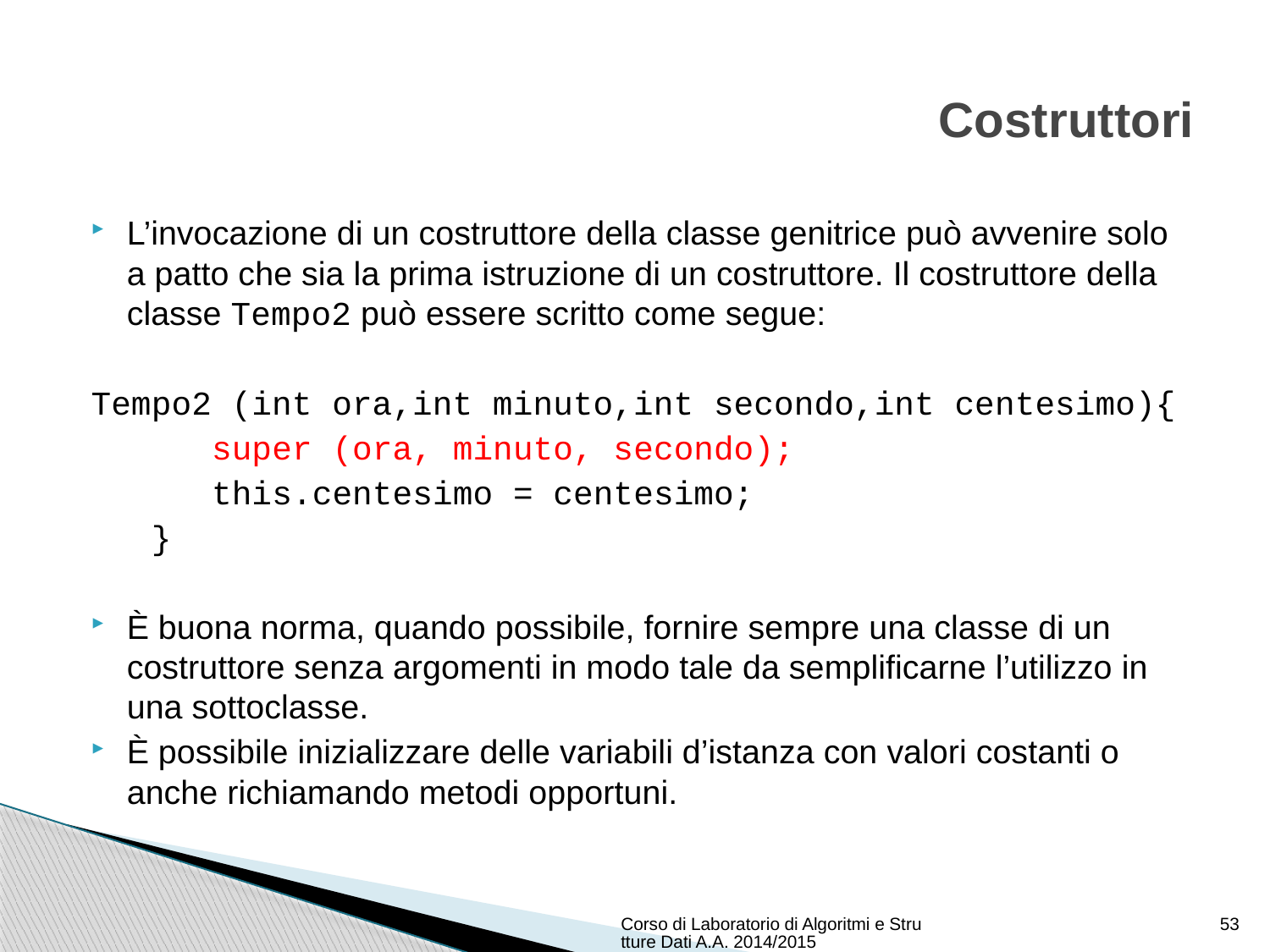

# Costruttori
L’invocazione di un costruttore della classe genitrice può avvenire solo a patto che sia la prima istruzione di un costruttore. Il costruttore della classe Tempo2 può essere scritto come segue:

Tempo2 (int ora,int minuto,int secondo,int centesimo){
      super (ora, minuto, secondo);
      this.centesimo = centesimo;
   }

È buona norma, quando possibile, fornire sempre una classe di un costruttore senza argomenti in modo tale da semplificarne l’utilizzo in una sottoclasse.
È possibile inizializzare delle variabili d’istanza con valori costanti o anche richiamando metodi opportuni.
Corso di Laboratorio di Algoritmi e Strutture Dati A.A. 2014/2015
53